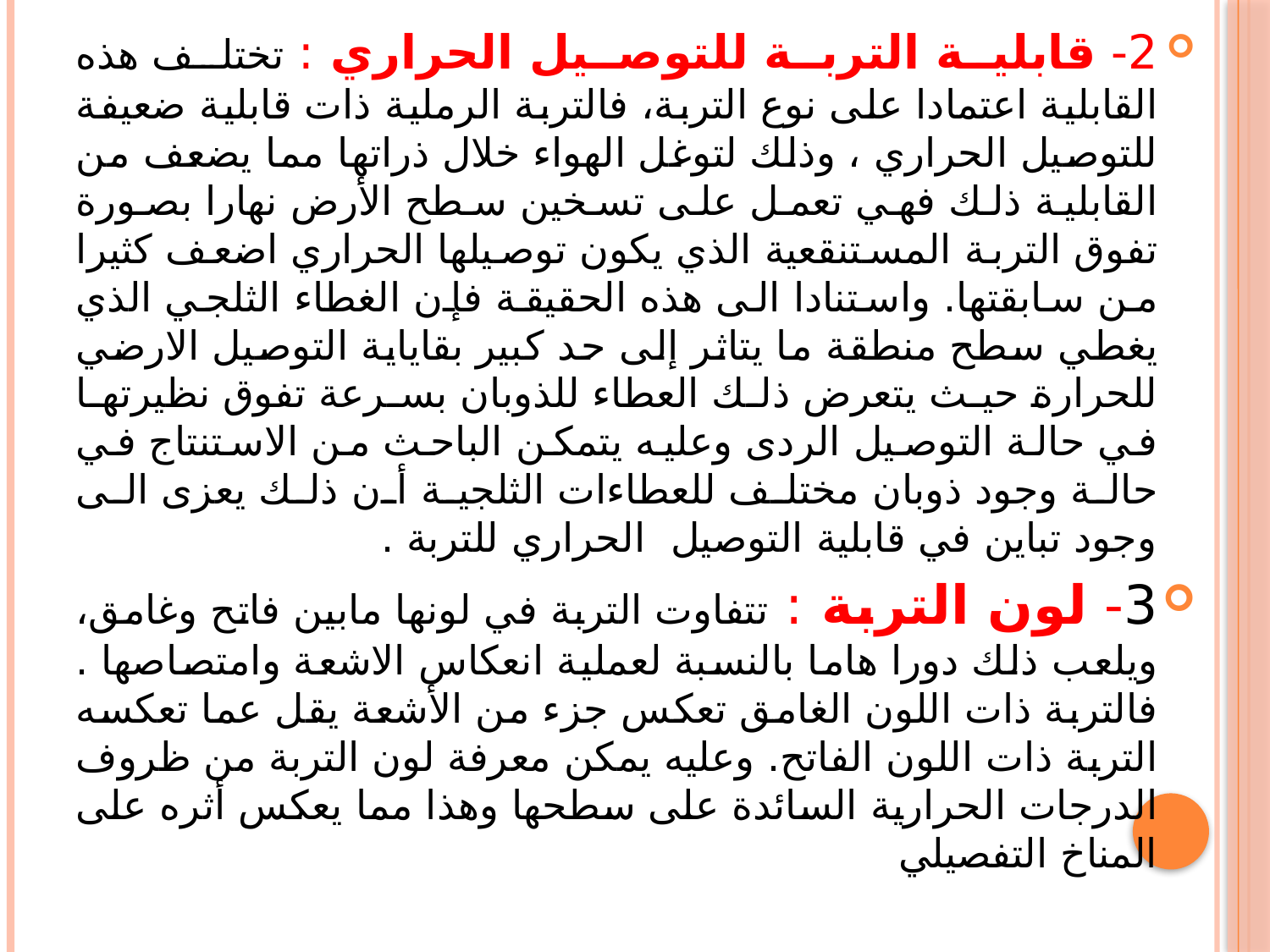

2- قابلية التربة للتوصيل الحراري : تختلف هذه القابلية اعتمادا على نوع التربة، فالتربة الرملية ذات قابلية ضعيفة للتوصيل الحراري ، وذلك لتوغل الهواء خلال ذراتها مما يضعف من القابلية ذلك فهي تعمل على تسخين سطح الأرض نهارا بصورة تفوق التربة المستنقعية الذي يكون توصيلها الحراري اضعف كثيرا من سابقتها. واستنادا الى هذه الحقيقة فإن الغطاء الثلجي الذي يغطي سطح منطقة ما يتاثر إلى حد كبير بقاياية التوصيل الارضي للحرارة حيث يتعرض ذلك العطاء للذوبان بسرعة تفوق نظيرتها في حالة التوصيل الردى وعليه يتمكن الباحث من الاستنتاج في حالة وجود ذوبان مختلف للعطاءات الثلجية أن ذلك يعزى الى وجود تباين في قابلية التوصيل  الحراري للتربة .
3- لون التربة : تتفاوت التربة في لونها مابين فاتح وغامق، ويلعب ذلك دورا هاما بالنسبة لعملية انعكاس الاشعة وامتصاصها . فالتربة ذات اللون الغامق تعكس جزء من الأشعة يقل عما تعكسه التربة ذات اللون الفاتح. وعليه يمكن معرفة لون التربة من ظروف الدرجات الحرارية السائدة على سطحها وهذا مما يعكس أثره على المناخ التفصيلي